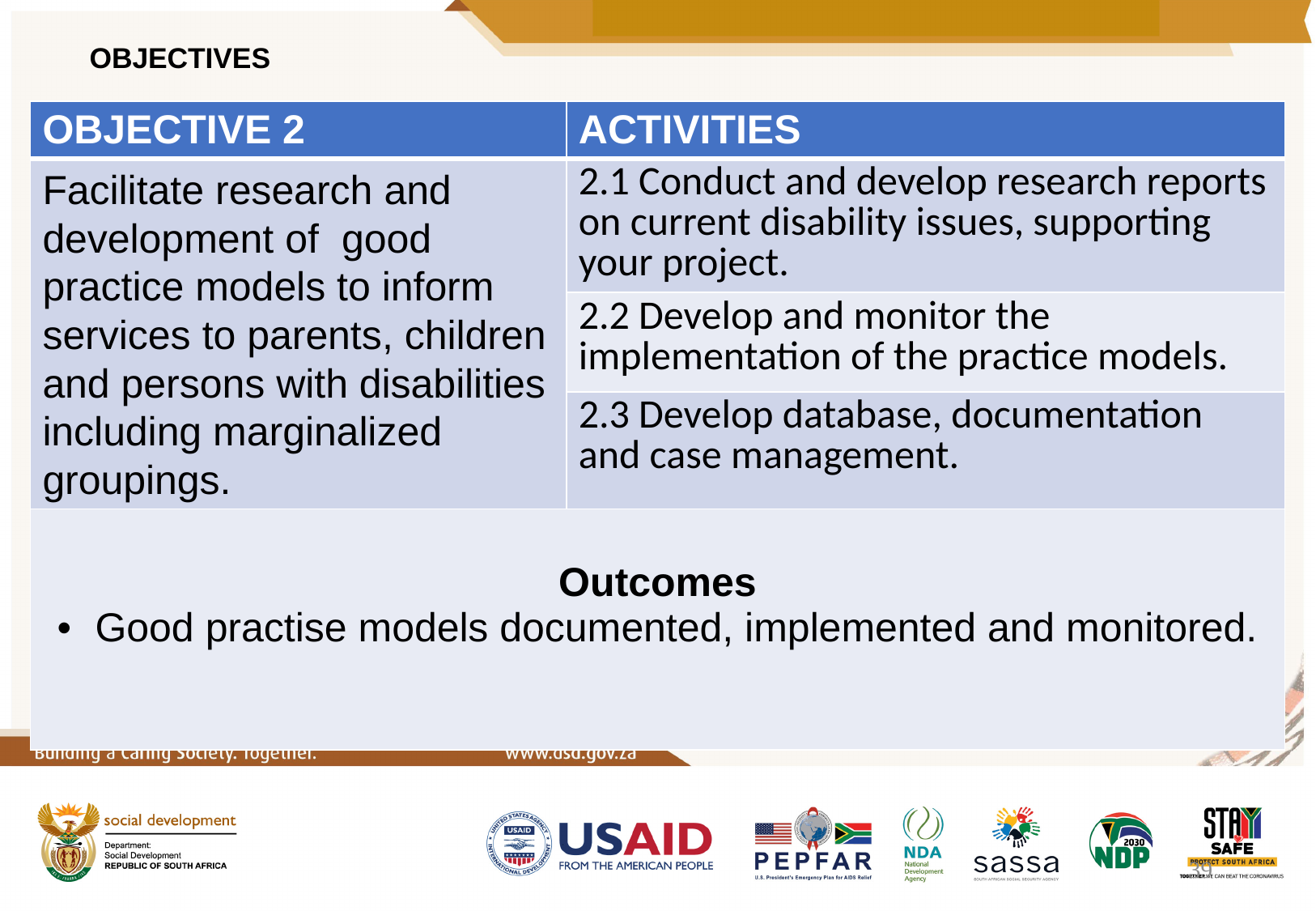

# OBJECTIVES
| OBJECTIVE 2 | ACTIVITIES |
| --- | --- |
| Facilitate research and development of good practice models to inform services to parents, children and persons with disabilities including marginalized groupings. | 2.1 Conduct and develop research reports on current disability issues, supporting your project. |
|  | 2.2 Develop and monitor the implementation of the practice models. |
|  | 2.3 Develop database, documentation and case management. |
| Outcomes Good practise models documented, implemented and monitored. |  |

39